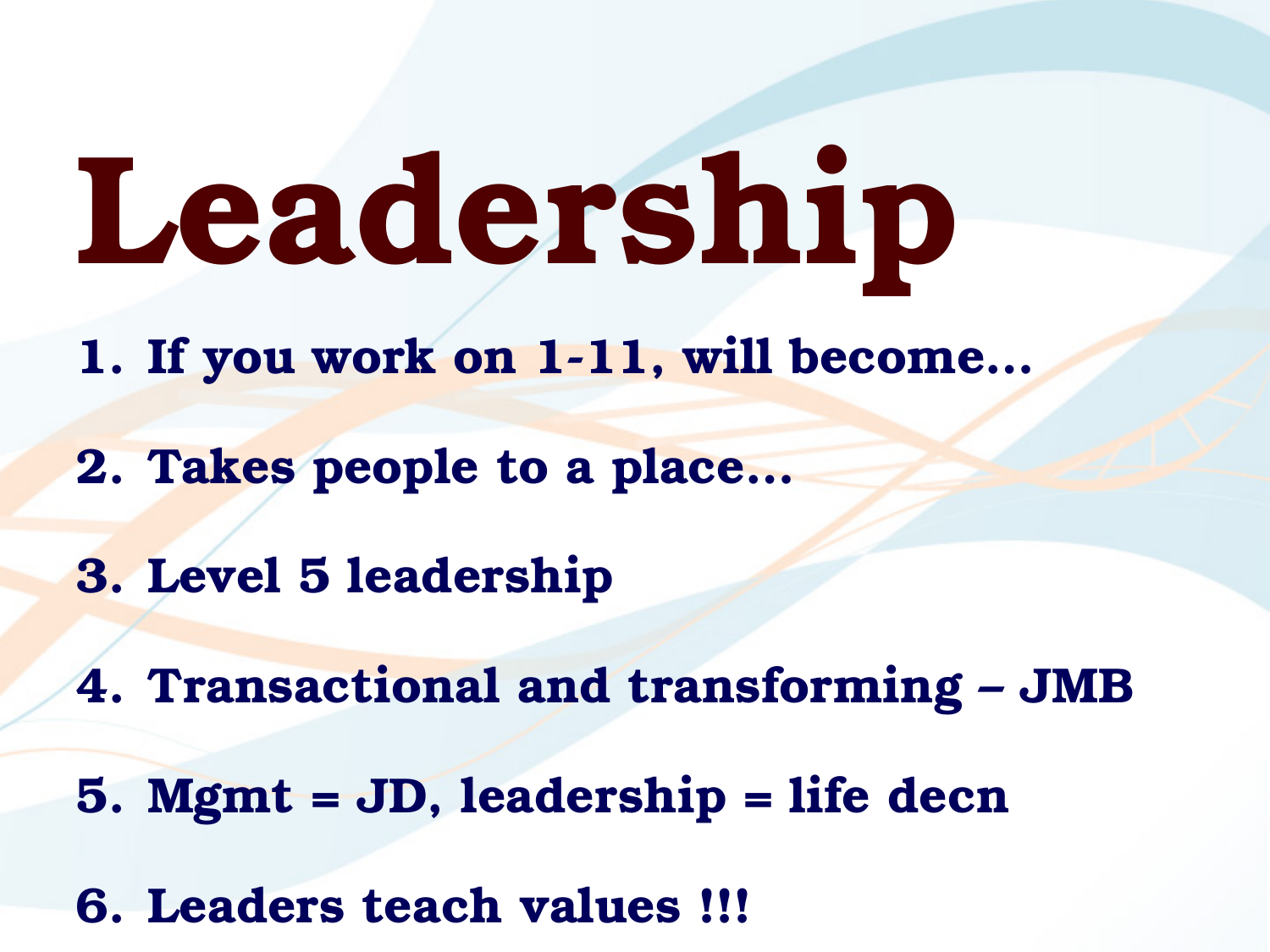

Leadership
If you work on 1-11, will become…
Takes people to a place…
Level 5 leadership
Transactional and transforming – JMB
Mgmt = JD, leadership = life decn
Leaders teach values !!!